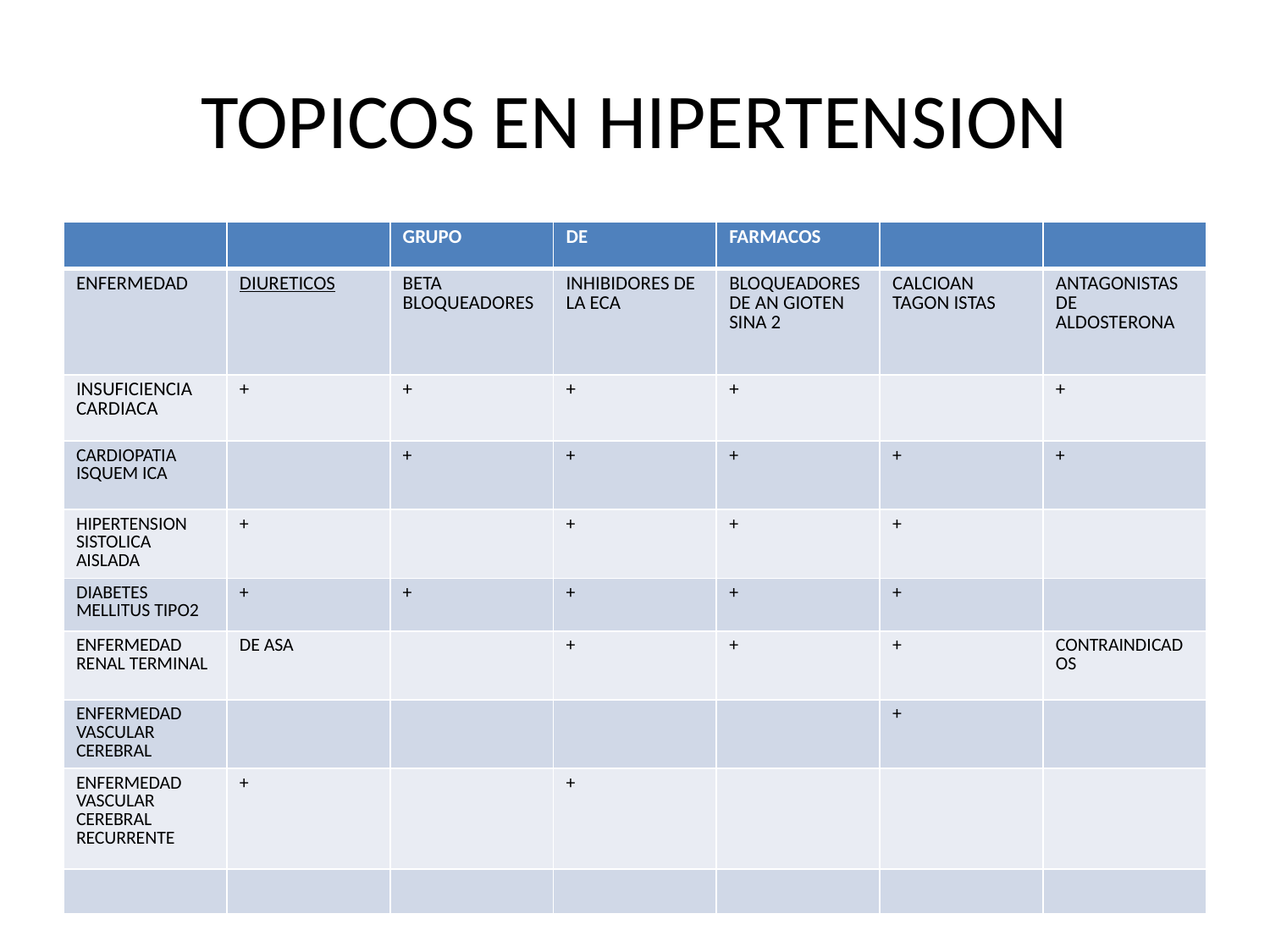

# TOPICOS EN HIPERTENSION
|  |  | GRUPO | DE | FARMACOS |  |  |
| --- | --- | --- | --- | --- | --- | --- |
| ENFERMEDAD | DIURETICOS | BETA BLOQUEADORES | INHIBIDORES DE LA ECA | BLOQUEADORES DE AN GIOTEN SINA 2 | CALCIOAN TAGON ISTAS | ANTAGONISTAS DE ALDOSTERONA |
| INSUFICIENCIA CARDIACA | + | + | + | + |  | + |
| CARDIOPATIA ISQUEM ICA |  | + | + | + | + | + |
| HIPERTENSION SISTOLICA AISLADA | + |  | + | + | + |  |
| DIABETES MELLITUS TIPO2 | + | + | + | + | + |  |
| ENFERMEDAD RENAL TERMINAL | DE ASA |  | + | + | + | CONTRAINDICADOS |
| ENFERMEDAD VASCULAR CEREBRAL |  |  |  |  | + |  |
| ENFERMEDAD VASCULAR CEREBRAL RECURRENTE | + |  | + |  |  |  |
|  |  |  |  |  |  |  |